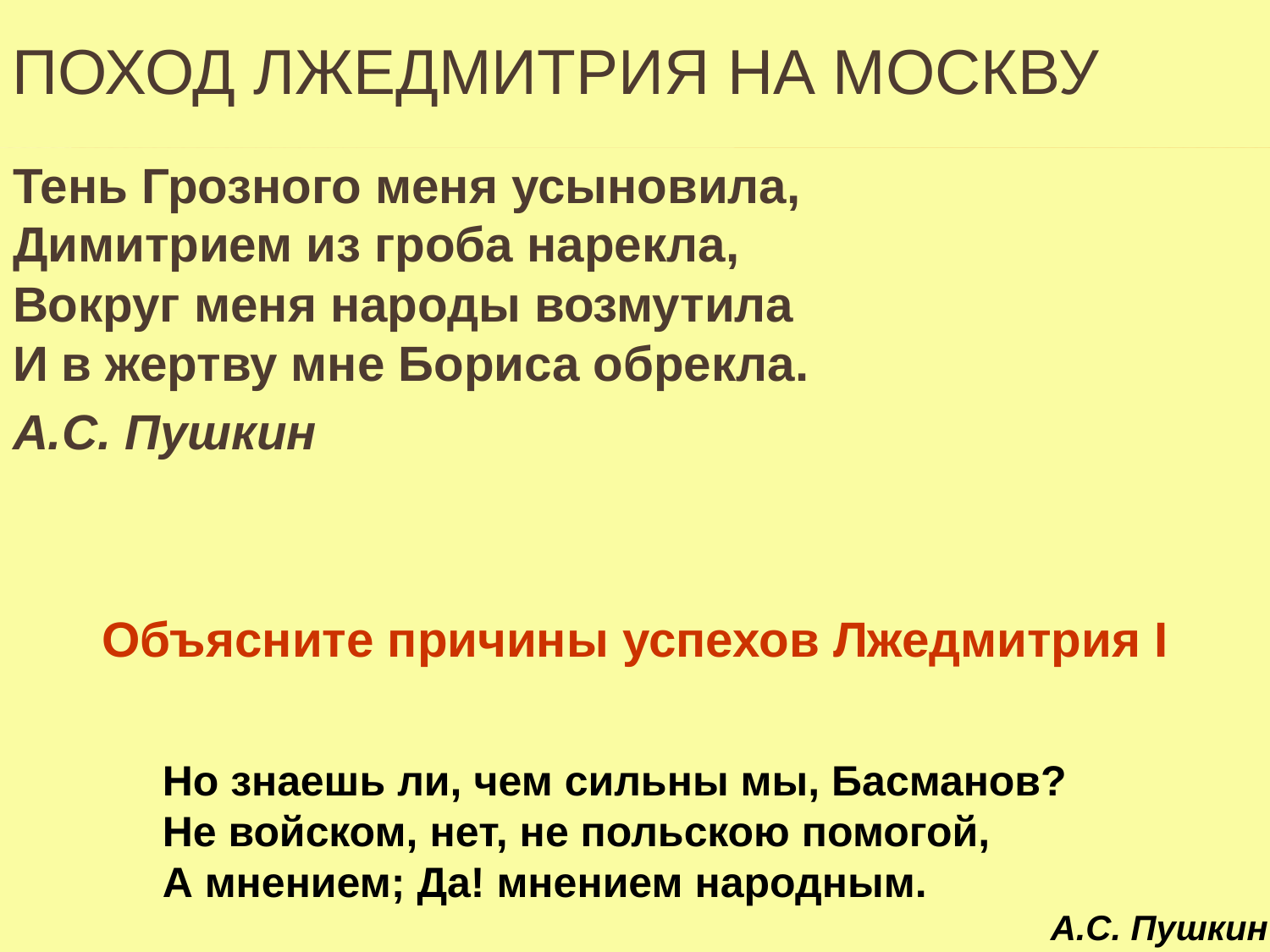

# Поход Лжедмитрия на Москву
Тень Грозного меня усыновила,
Димитрием из гроба нарекла,
Вокруг меня народы возмутила
И в жертву мне Бориса обрекла.
А.С. Пушкин

Объясните причины успехов Лжедмитрия I

Но знаешь ли, чем сильны мы, Басманов?
Не войском, нет, не польскою помогой,
А мнением; Да! мнением народным.
А.С. Пушкин